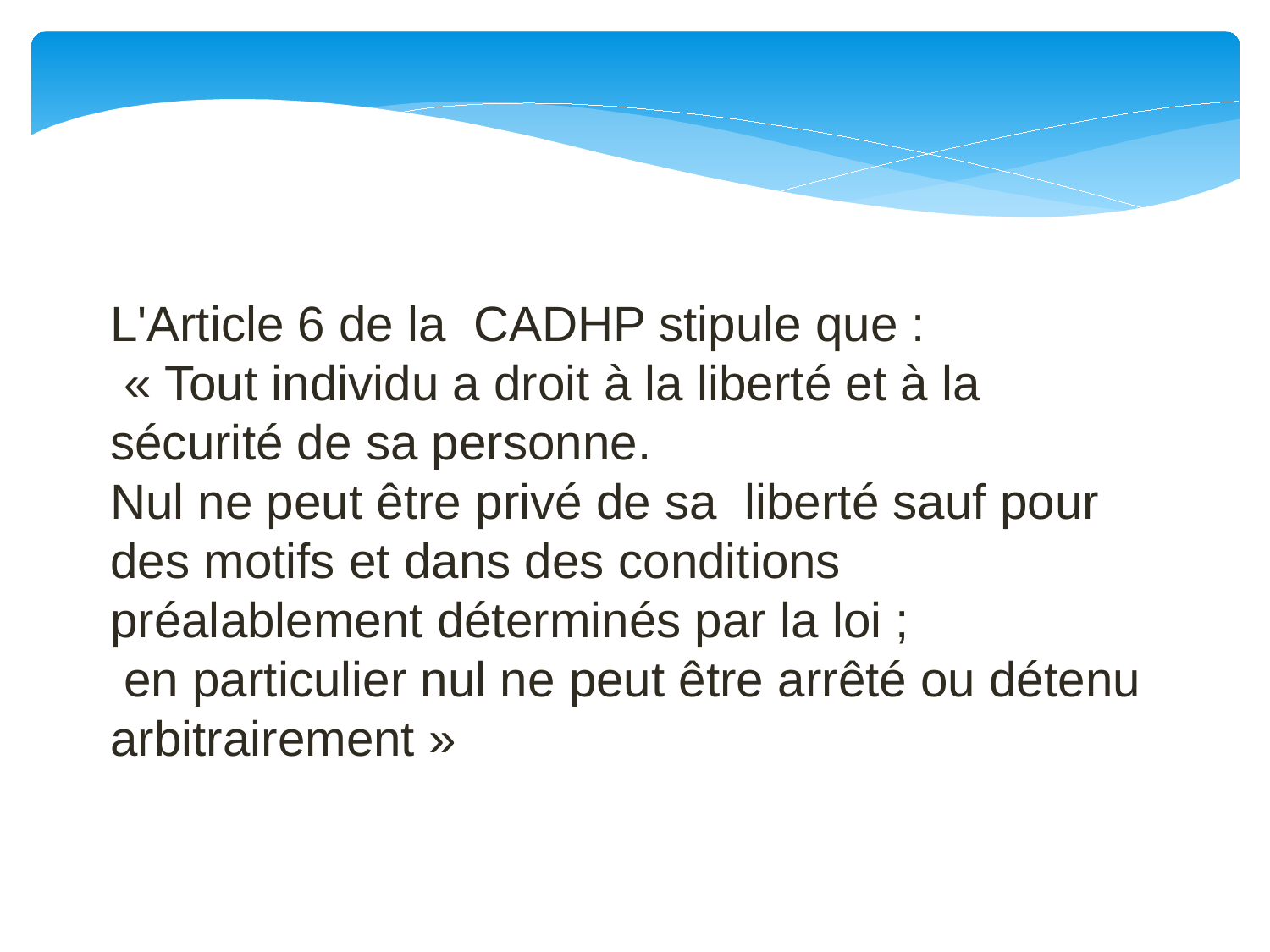

L'Article 6 de la  CADHP stipule que :
 « Tout individu a droit à la liberté et à la sécurité de sa personne.
Nul ne peut être privé de sa  liberté sauf pour des motifs et dans des conditions préalablement déterminés par la loi ;
 en particulier nul ne peut être arrêté ou détenu arbitrairement »